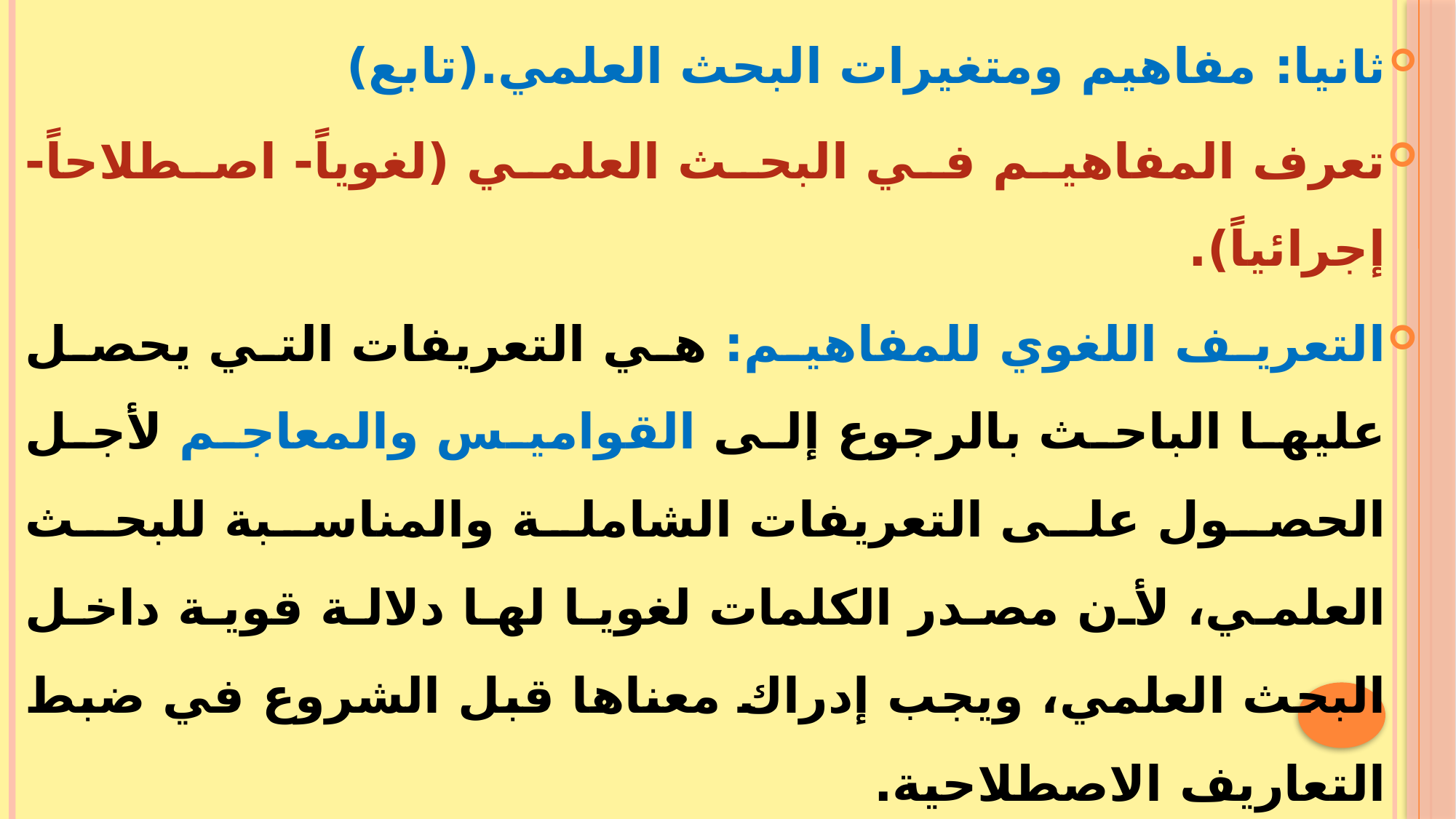

ثانيا: مفاهيم ومتغيرات البحث العلمي.(تابع)
تعرف المفاهيم في البحث العلمي (لغوياً- اصطلاحاً- إجرائياً).
التعريف اللغوي للمفاهيم: هي التعريفات التي يحصل عليها الباحث بالرجوع إلى القواميس والمعاجم لأجل الحصول على التعريفات الشاملة والمناسبة للبحث العلمي، لأن مصدر الكلمات لغويا لها دلالة قوية داخل البحث العلمي، ويجب إدراك معناها قبل الشروع في ضبط التعاريف الاصطلاحية.